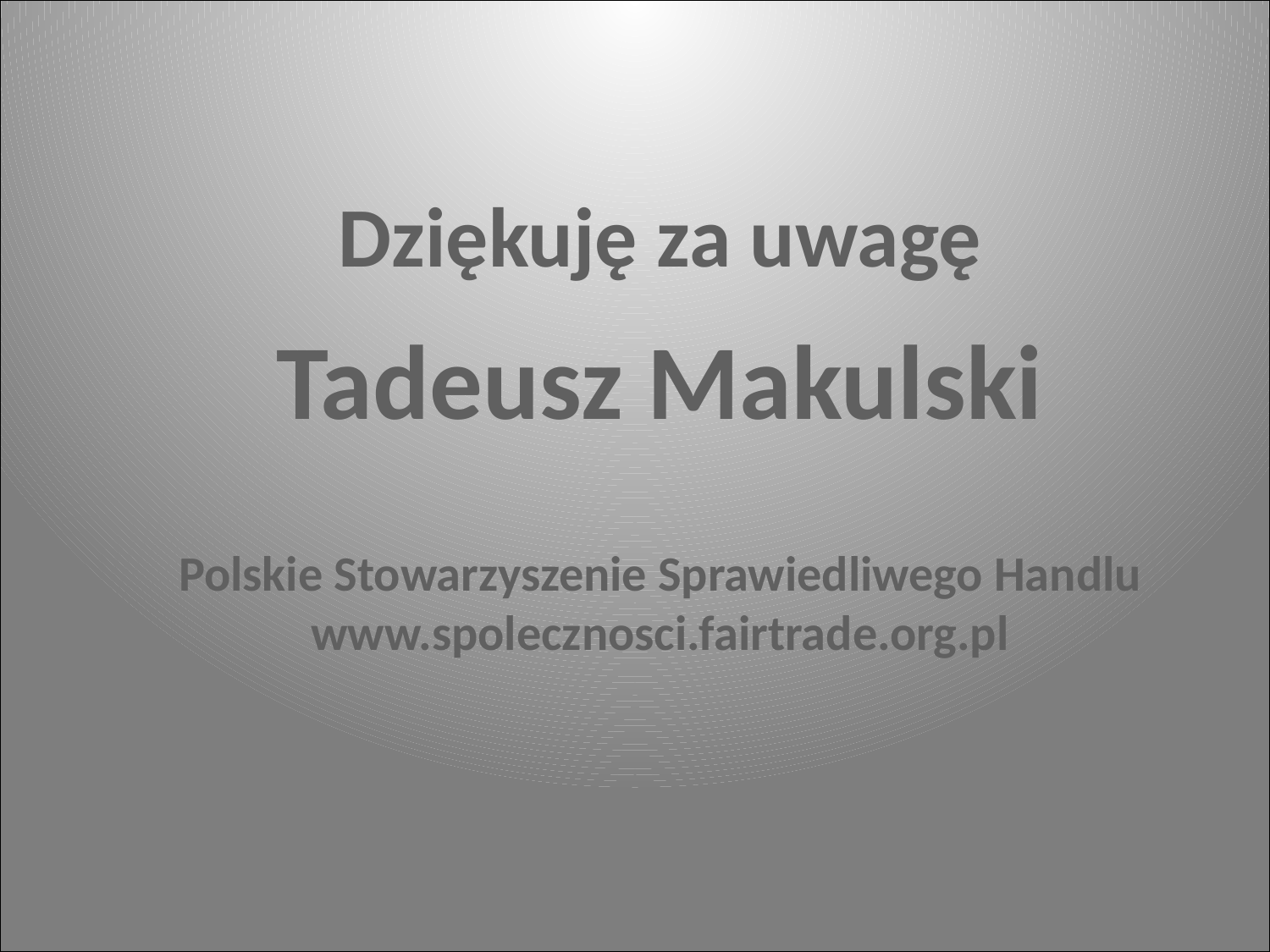

Dziękuję za uwagę

Tadeusz Makulski

Polskie Stowarzyszenie Sprawiedliwego Handlu
www.spolecznosci.fairtrade.org.pl